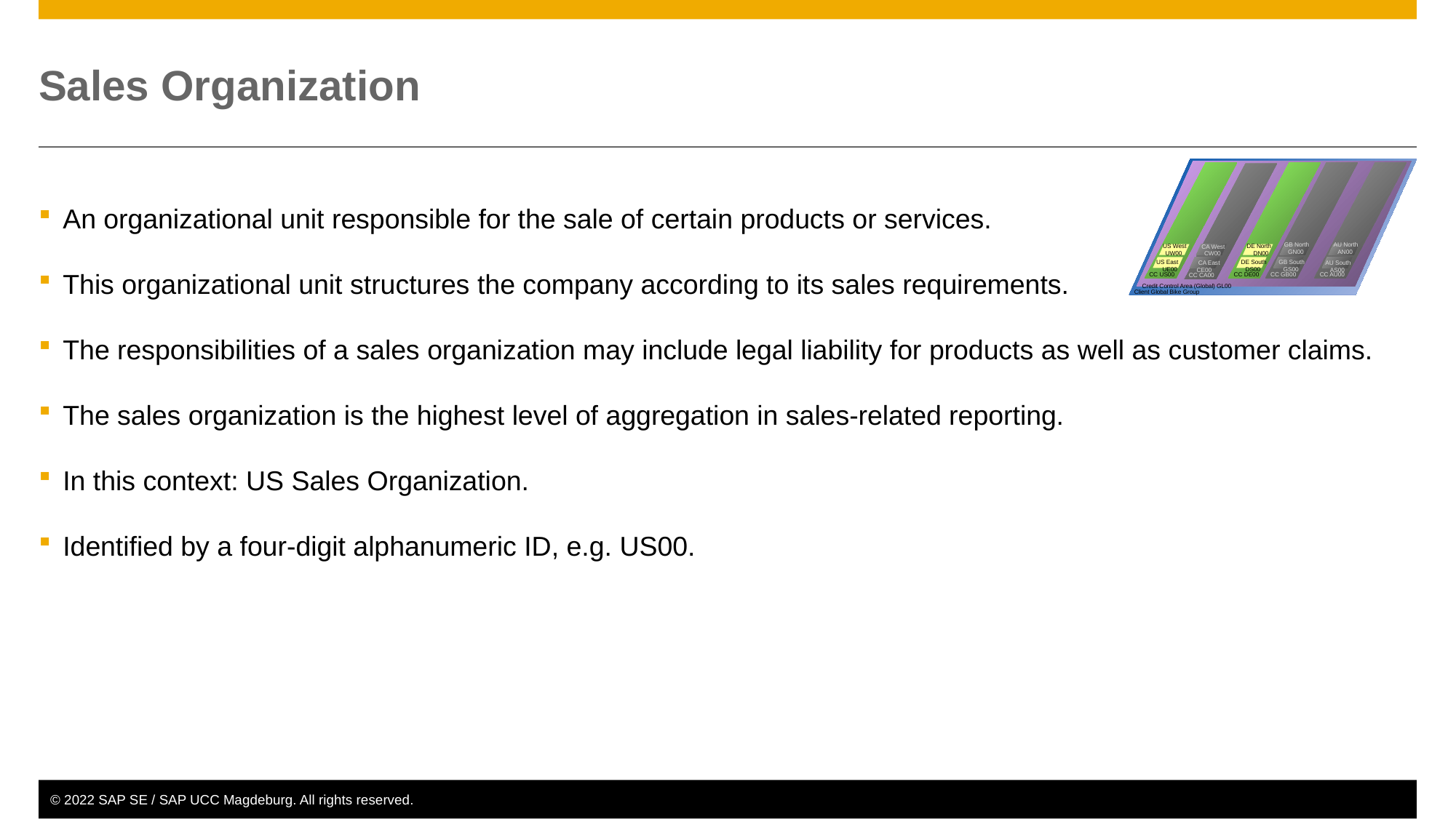

# Sales Organization

Client Global Bike Group

 Credit Control Area (Global) GL00

CC US00
  US West
 UW00

  US East
 UE00

CC DE00
  DE North
 DN00

  DE South
 DS00

CC GB00
  GB North
 GN00

  GB South
 GS00

CC AU00
  AU North
 AN00

  AU South
 AS00

  CA West
 CW00

  CA East
 CE00

CC CA00
An organizational unit responsible for the sale of certain products or services.

This organizational unit structures the company according to its sales requirements.

The responsibilities of a sales organization may include legal liability for products as well as customer claims.

The sales organization is the highest level of aggregation in sales-related reporting.

In this context: US Sales Organization.

Identified by a four-digit alphanumeric ID, e.g. US00.